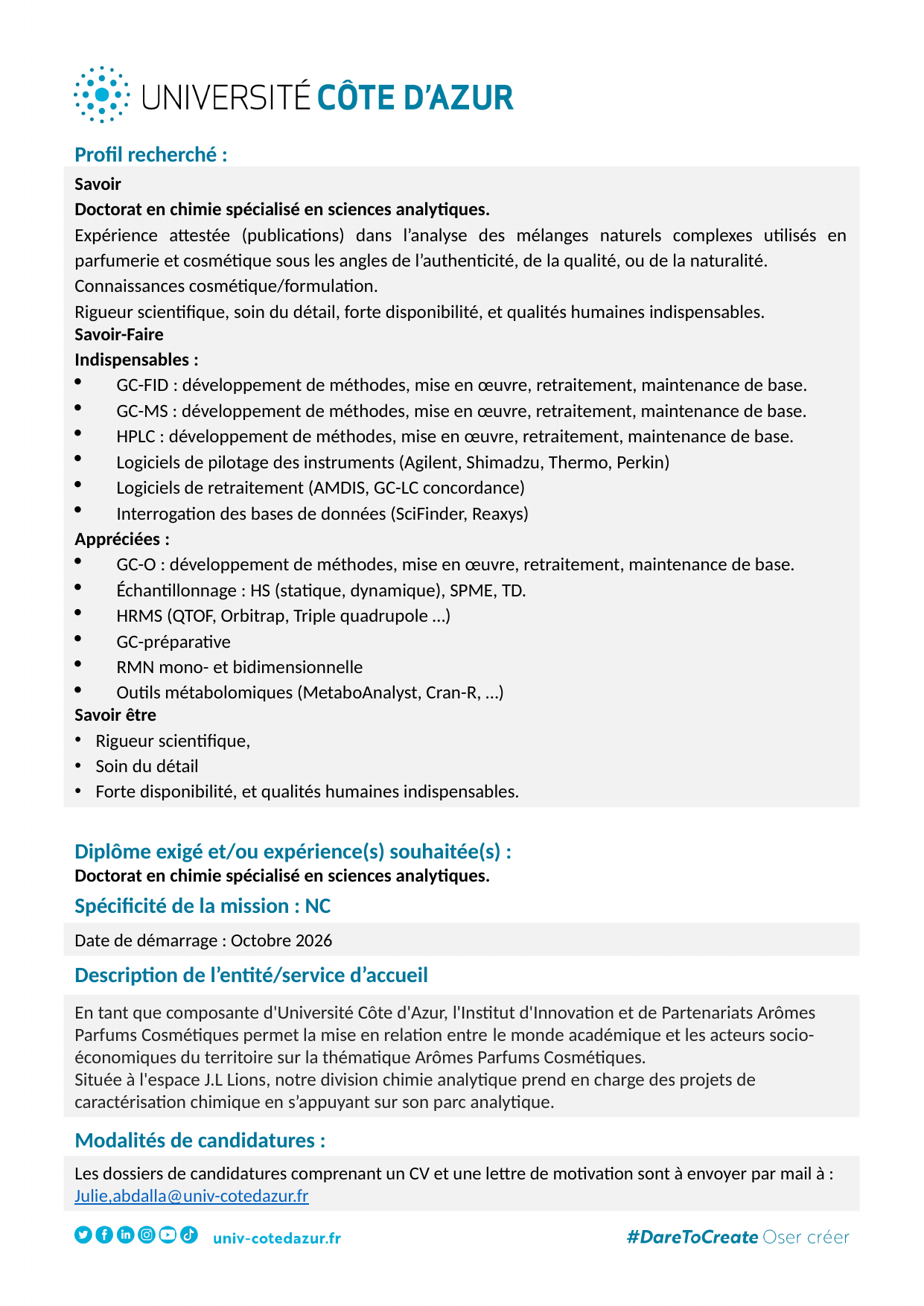

Profil recherché :
Savoir
Doctorat en chimie spécialisé en sciences analytiques.
Expérience attestée (publications) dans l’analyse des mélanges naturels complexes utilisés en parfumerie et cosmétique sous les angles de l’authenticité, de la qualité, ou de la naturalité.
Connaissances cosmétique/formulation.
Rigueur scientifique, soin du détail, forte disponibilité, et qualités humaines indispensables.
Savoir-Faire
Indispensables :
GC-FID : développement de méthodes, mise en œuvre, retraitement, maintenance de base.
GC-MS : développement de méthodes, mise en œuvre, retraitement, maintenance de base.
HPLC : développement de méthodes, mise en œuvre, retraitement, maintenance de base.
Logiciels de pilotage des instruments (Agilent, Shimadzu, Thermo, Perkin)
Logiciels de retraitement (AMDIS, GC-LC concordance)
Interrogation des bases de données (SciFinder, Reaxys)
Appréciées :
GC-O : développement de méthodes, mise en œuvre, retraitement, maintenance de base.
Échantillonnage : HS (statique, dynamique), SPME, TD.
HRMS (QTOF, Orbitrap, Triple quadrupole …)
GC-préparative
RMN mono- et bidimensionnelle
Outils métabolomiques (MetaboAnalyst, Cran-R, …)
Savoir être
Rigueur scientifique,
Soin du détail
Forte disponibilité, et qualités humaines indispensables.
Diplôme exigé et/ou expérience(s) souhaitée(s) :
Doctorat en chimie spécialisé en sciences analytiques.
Spécificité de la mission : NC
Date de démarrage : Octobre 2026
Description de l’entité/service d’accueil
En tant que composante d'Université Côte d'Azur, l'Institut d'Innovation et de Partenariats Arômes Parfums Cosmétiques permet la mise en relation entre le monde académique et les acteurs socio-économiques du territoire sur la thématique Arômes Parfums Cosmétiques.
Située à l'espace J.L Lions, notre division chimie analytique prend en charge des projets de caractérisation chimique en s’appuyant sur son parc analytique.
Modalités de candidatures :
Les dossiers de candidatures comprenant un CV et une lettre de motivation sont à envoyer par mail à :
Julie,abdalla@univ-cotedazur.fr